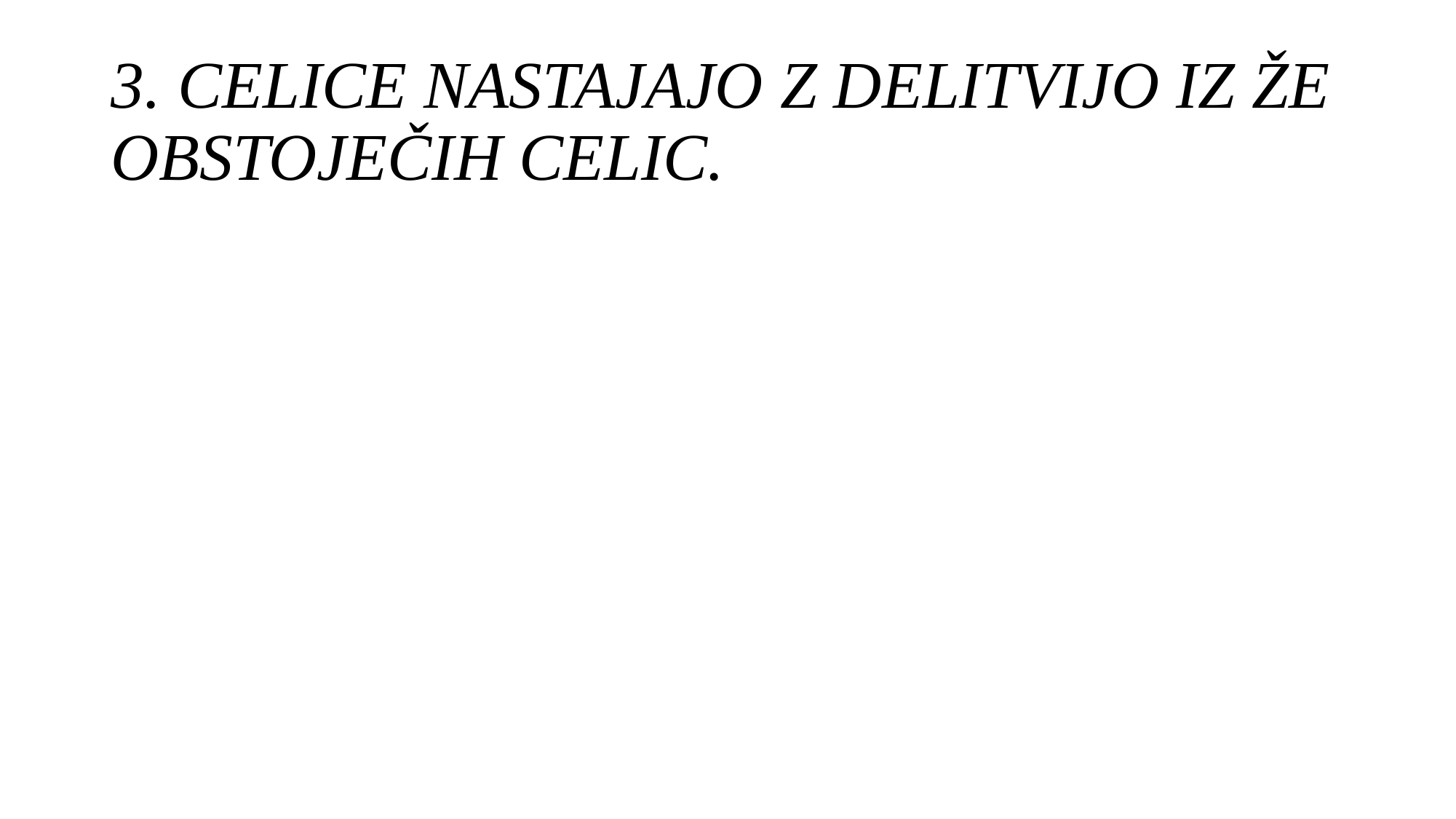

# 3. CELICE NASTAJAJO Z DELITVIJO IZ ŽE OBSTOJEČIH CELIC.